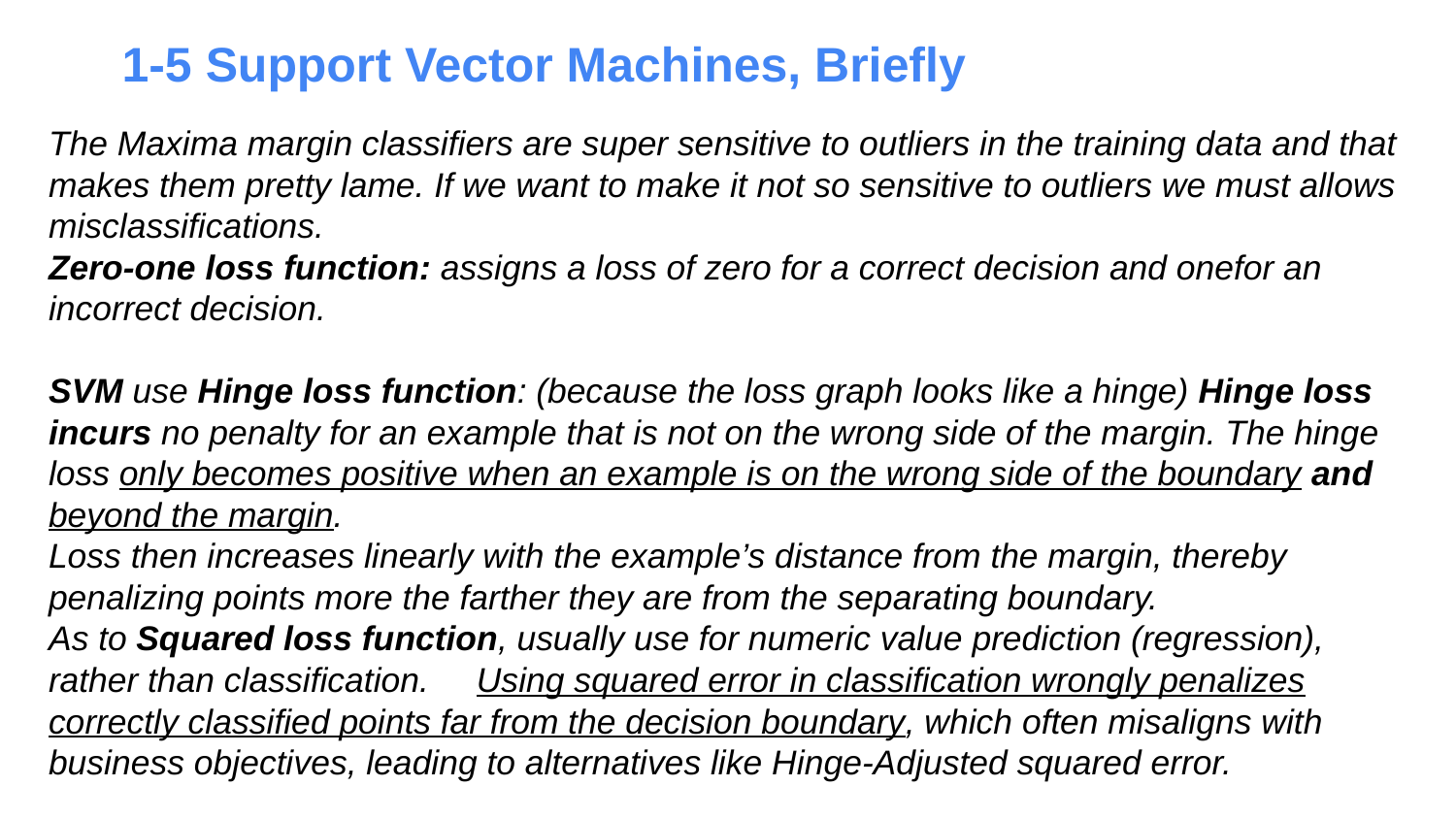

1-5 Support Vector Machines, Briefly
The Maxima margin classifiers are super sensitive to outliers in the training data and that makes them pretty lame. If we want to make it not so sensitive to outliers we must allows misclassifications.
Zero-one loss function: assigns a loss of zero for a correct decision and onefor an incorrect decision.

SVM use Hinge loss function: (because the loss graph looks like a hinge) Hinge loss incurs no penalty for an example that is not on the wrong side of the margin. The hinge loss only becomes positive when an example is on the wrong side of the boundary and beyond the margin.
Loss then increases linearly with the example’s distance from the margin, thereby penalizing points more the farther they are from the separating boundary.
As to Squared loss function, usually use for numeric value prediction (regression), rather than classification.     Using squared error in classification wrongly penalizes correctly classified points far from the decision boundary, which often misaligns with business objectives, leading to alternatives like Hinge-Adjusted squared error.